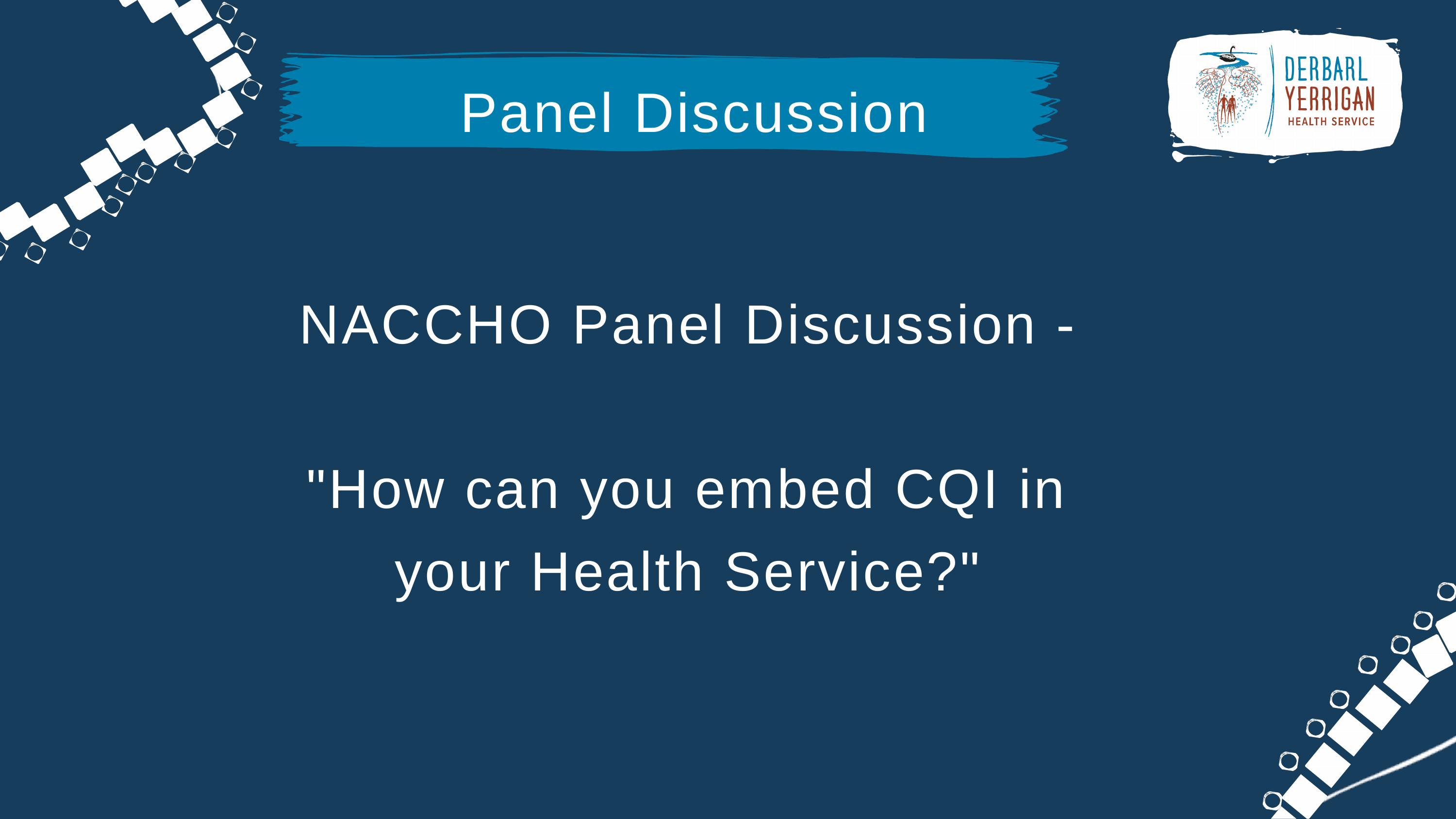

Panel Discussion

NACCHO Panel Discussion -

"How can you embed CQI in your Health Service?"